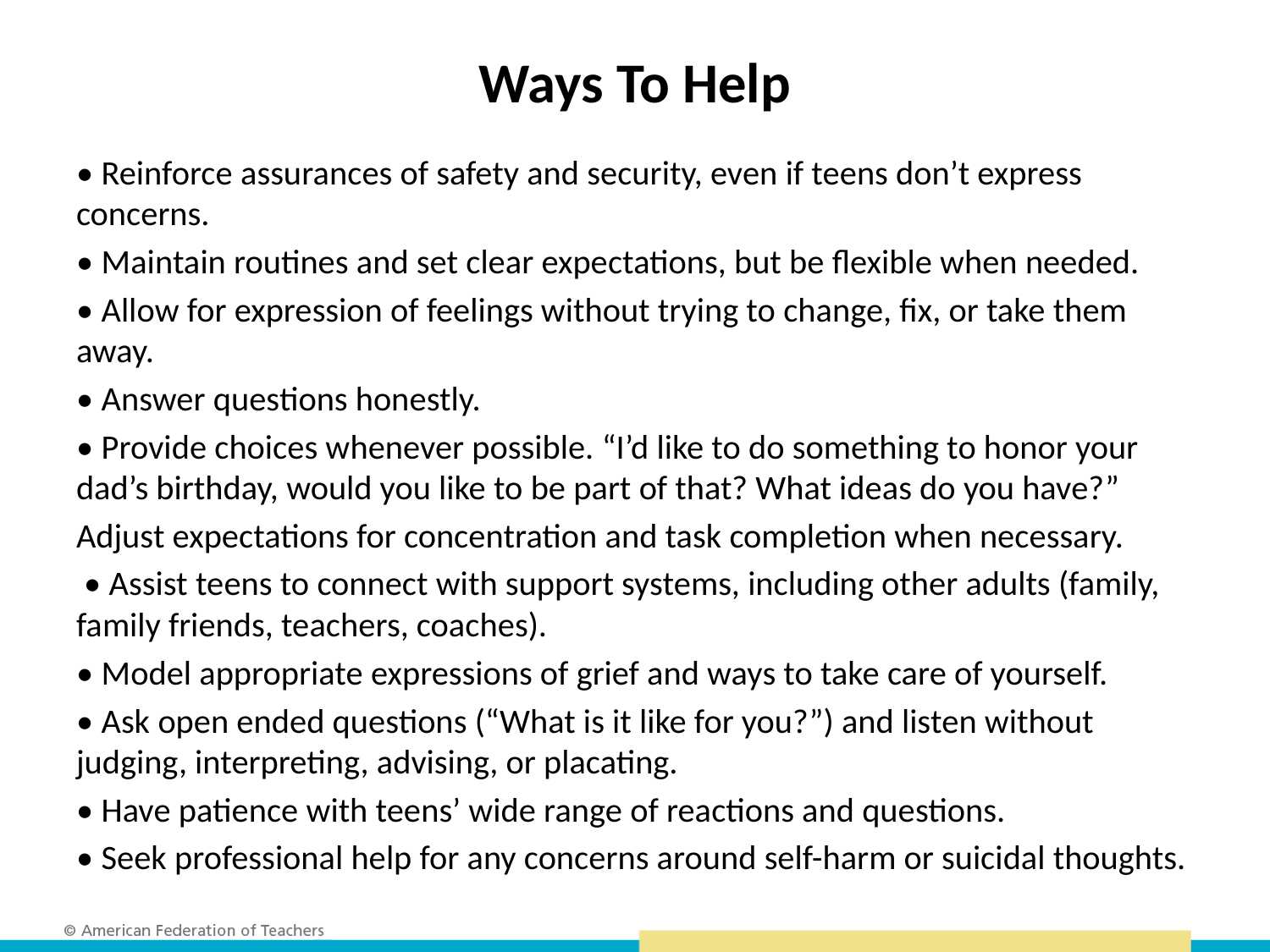

# Ways To Help
• Reinforce assurances of safety and security, even if teens don’t express concerns.
• Maintain routines and set clear expectations, but be flexible when needed.
• Allow for expression of feelings without trying to change, fix, or take them away.
• Answer questions honestly.
• Provide choices whenever possible. “I’d like to do something to honor your dad’s birthday, would you like to be part of that? What ideas do you have?”
Adjust expectations for concentration and task completion when necessary.
 • Assist teens to connect with support systems, including other adults (family, family friends, teachers, coaches).
• Model appropriate expressions of grief and ways to take care of yourself.
• Ask open ended questions (“What is it like for you?”) and listen without judging, interpreting, advising, or placating.
• Have patience with teens’ wide range of reactions and questions.
• Seek professional help for any concerns around self-harm or suicidal thoughts.